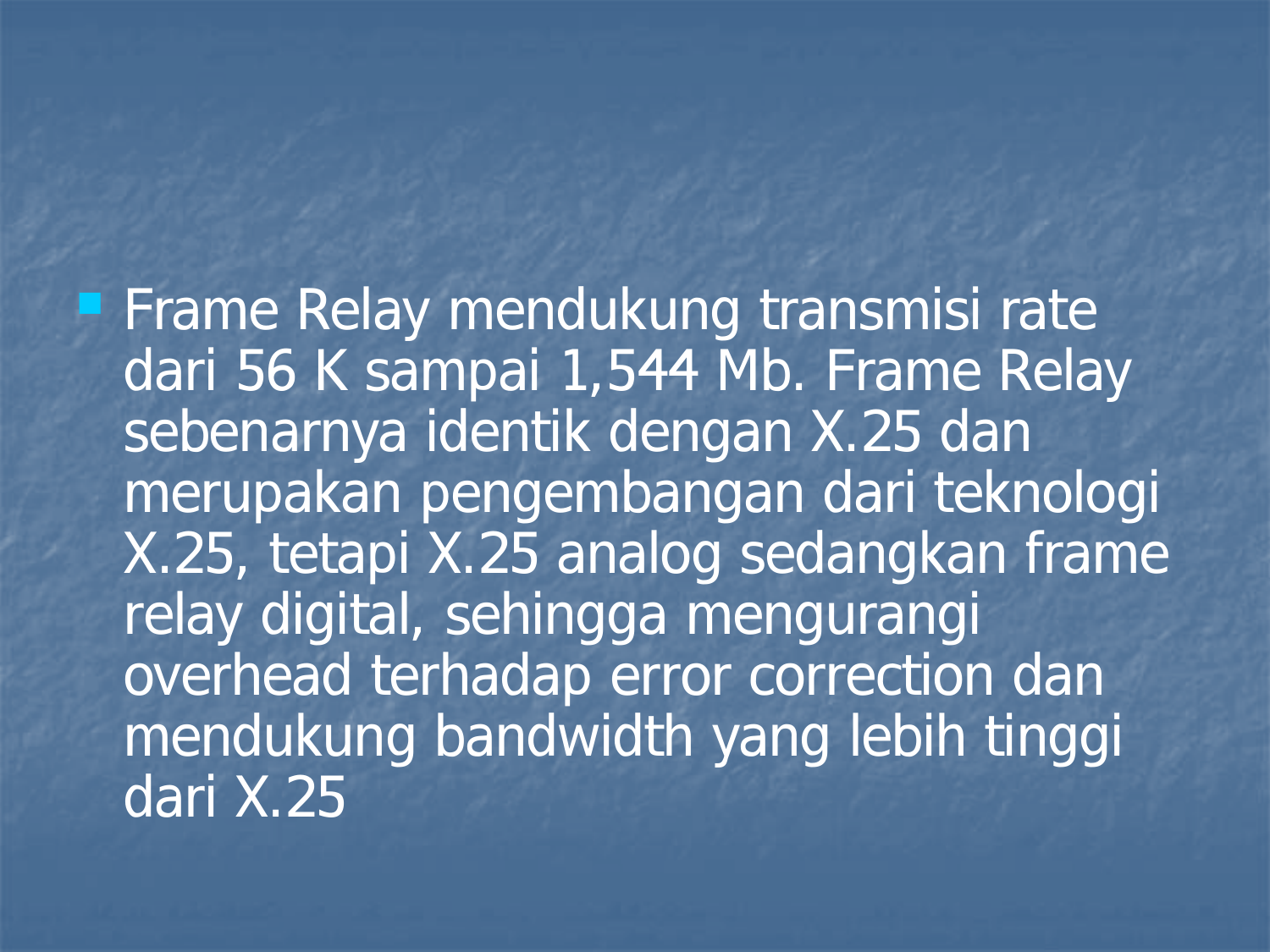

#
Frame Relay mendukung transmisi rate dari 56 K sampai 1,544 Mb. Frame Relay sebenarnya identik dengan X.25 dan merupakan pengembangan dari teknologi X.25, tetapi X.25 analog sedangkan frame relay digital, sehingga mengurangi overhead terhadap error correction dan mendukung bandwidth yang lebih tinggi dari X.25